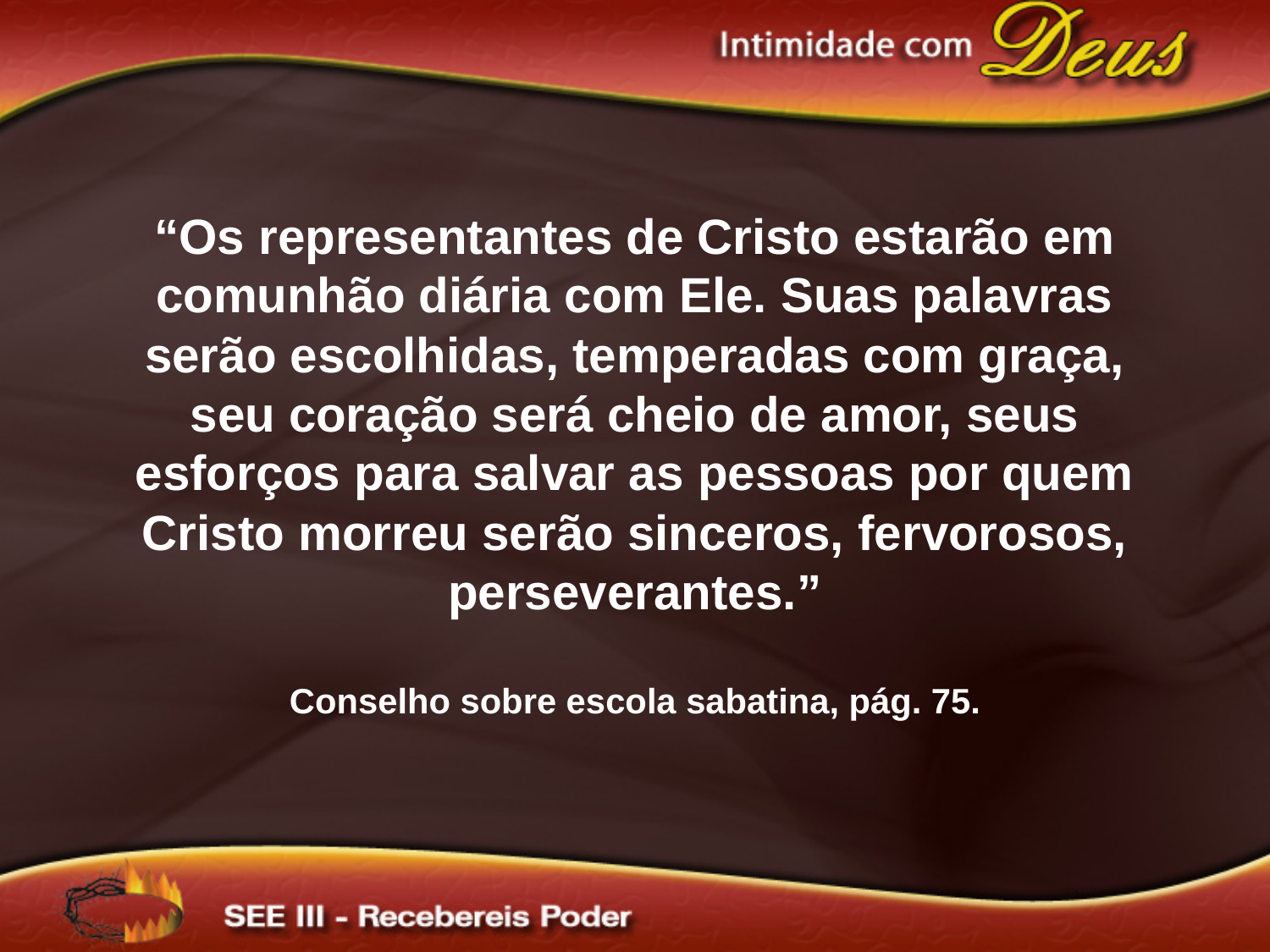

“Os representantes de Cristo estarão em comunhão diária com Ele. Suas palavras serão escolhidas, temperadas com graça, seu coração será cheio de amor, seus esforços para salvar as pessoas por quem Cristo morreu serão sinceros, fervorosos, perseverantes.”

Conselho sobre escola sabatina, pág. 75.